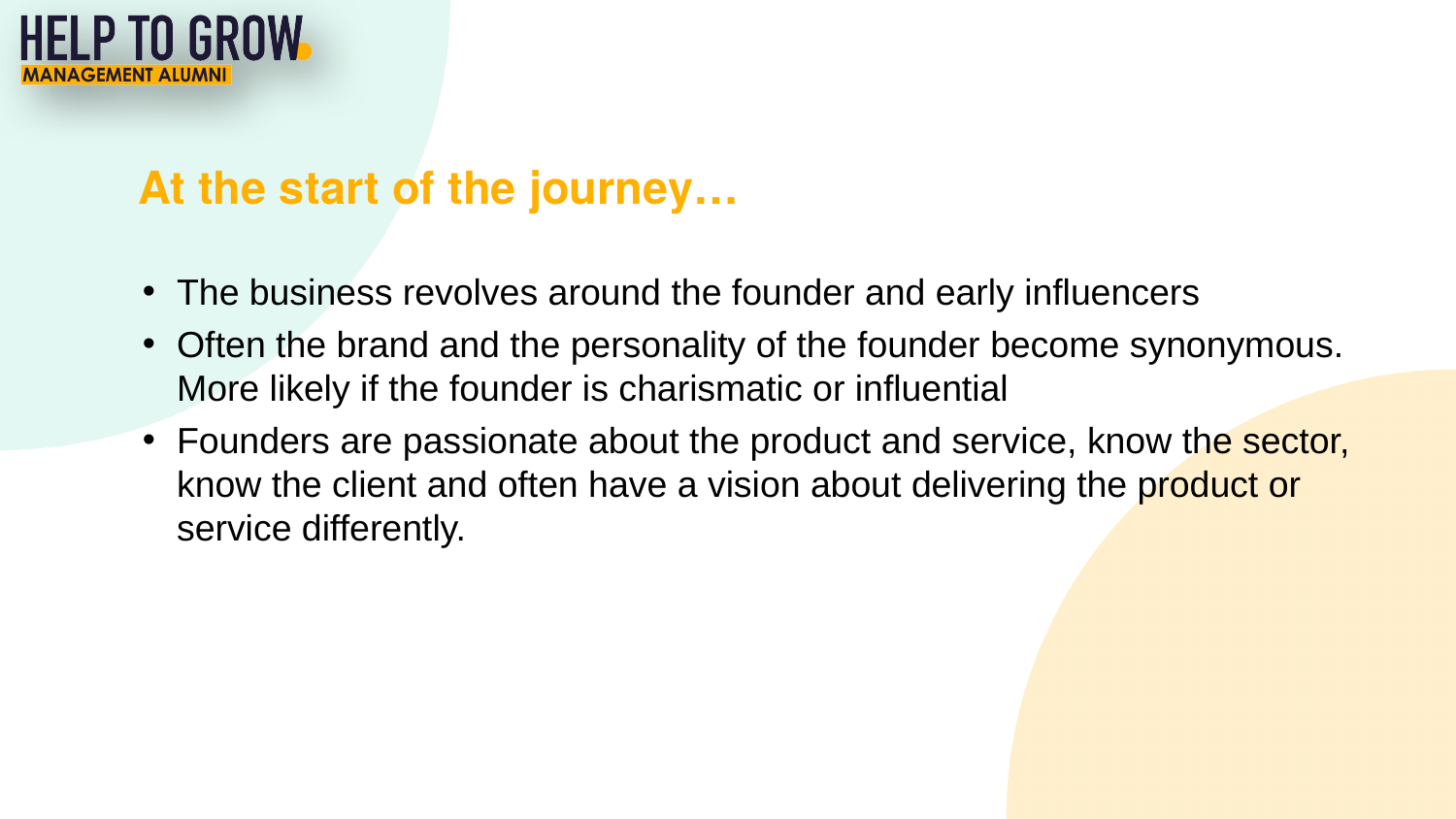

At the start of the journey…
The business revolves around the founder and early influencers
Often the brand and the personality of the founder become synonymous. More likely if the founder is charismatic or influential
Founders are passionate about the product and service, know the sector, know the client and often have a vision about delivering the product or service differently.